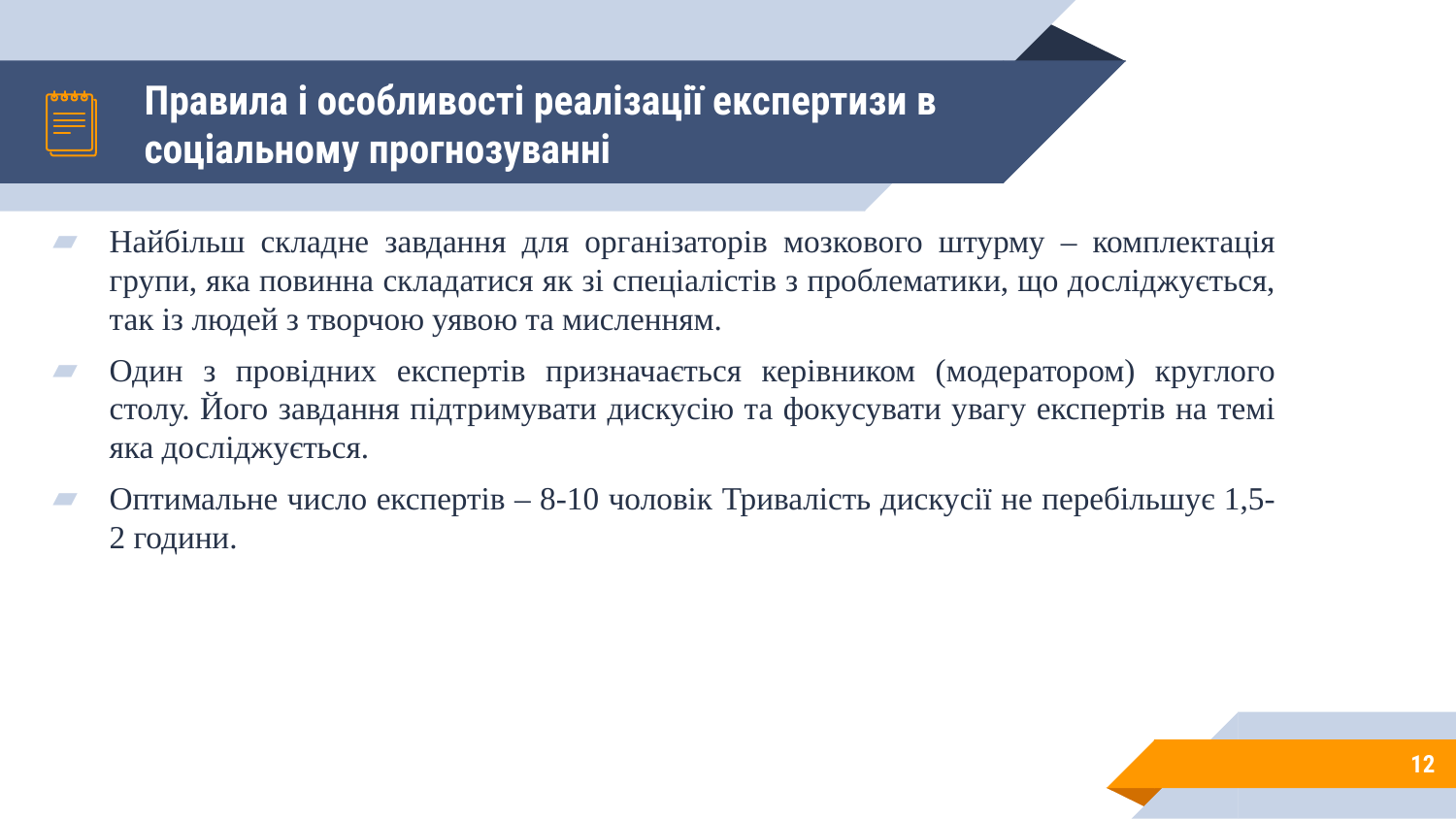

# Правила і особливості реалізації експертизи в соціальному прогнозуванні

Найбільш складне завдання для організаторів мозкового штурму – комплектація групи, яка повинна складатися як зі спеціалістів з проблематики, що досліджується, так із людей з творчою уявою та мисленням.
Один з провідних експертів призначається керівником (модератором) круглого столу. Його завдання підтримувати дискусію та фокусувати увагу експертів на темі яка досліджується.
Оптимальне число експертів – 8-10 чоловік Тривалість дискусії не перебільшує 1,5-2 години.
12